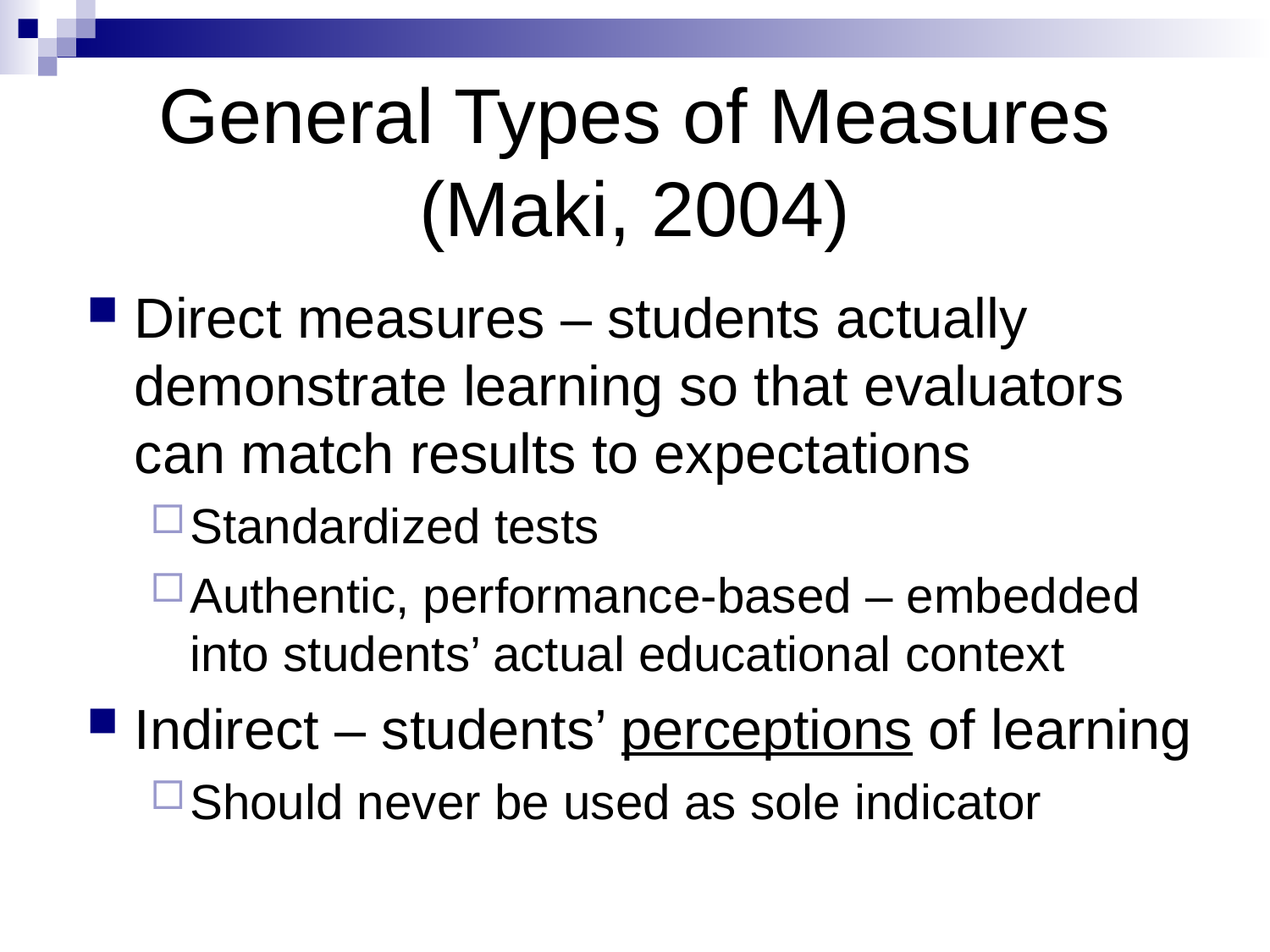

# General Types of Measures (Maki, 2004)
Direct measures – students actually demonstrate learning so that evaluators can match results to expectations
Standardized tests
Authentic, performance-based – embedded into students’ actual educational context
Indirect – students’ perceptions of learning
Should never be used as sole indicator